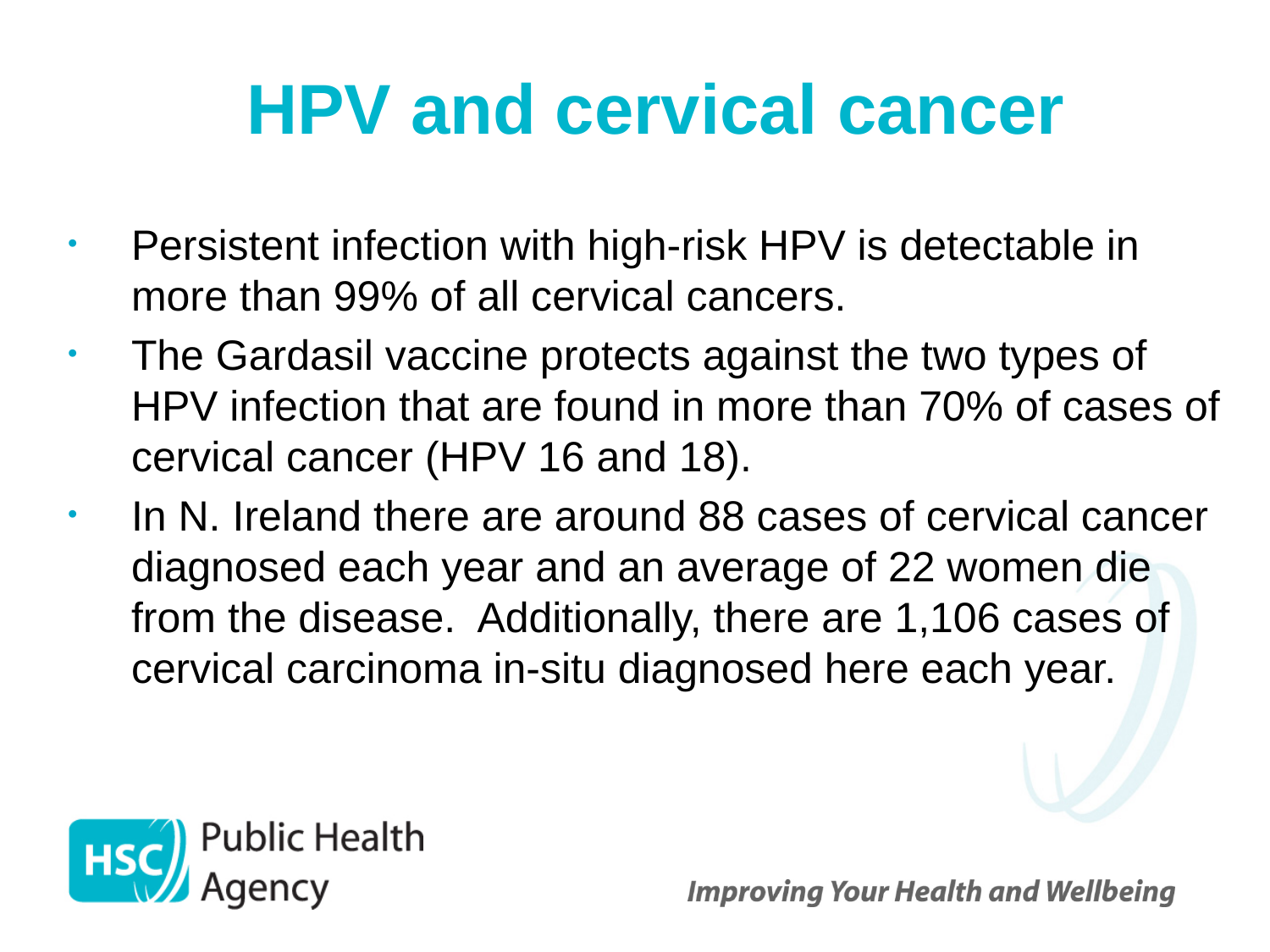

# HPV and cervical cancer
Persistent infection with high-risk HPV is detectable in more than 99% of all cervical cancers.
The Gardasil vaccine protects against the two types of HPV infection that are found in more than 70% of cases of cervical cancer (HPV 16 and 18).
In N. Ireland there are around 88 cases of cervical cancer diagnosed each year and an average of 22 women die from the disease.  Additionally, there are 1,106 cases of cervical carcinoma in-situ diagnosed here each year.